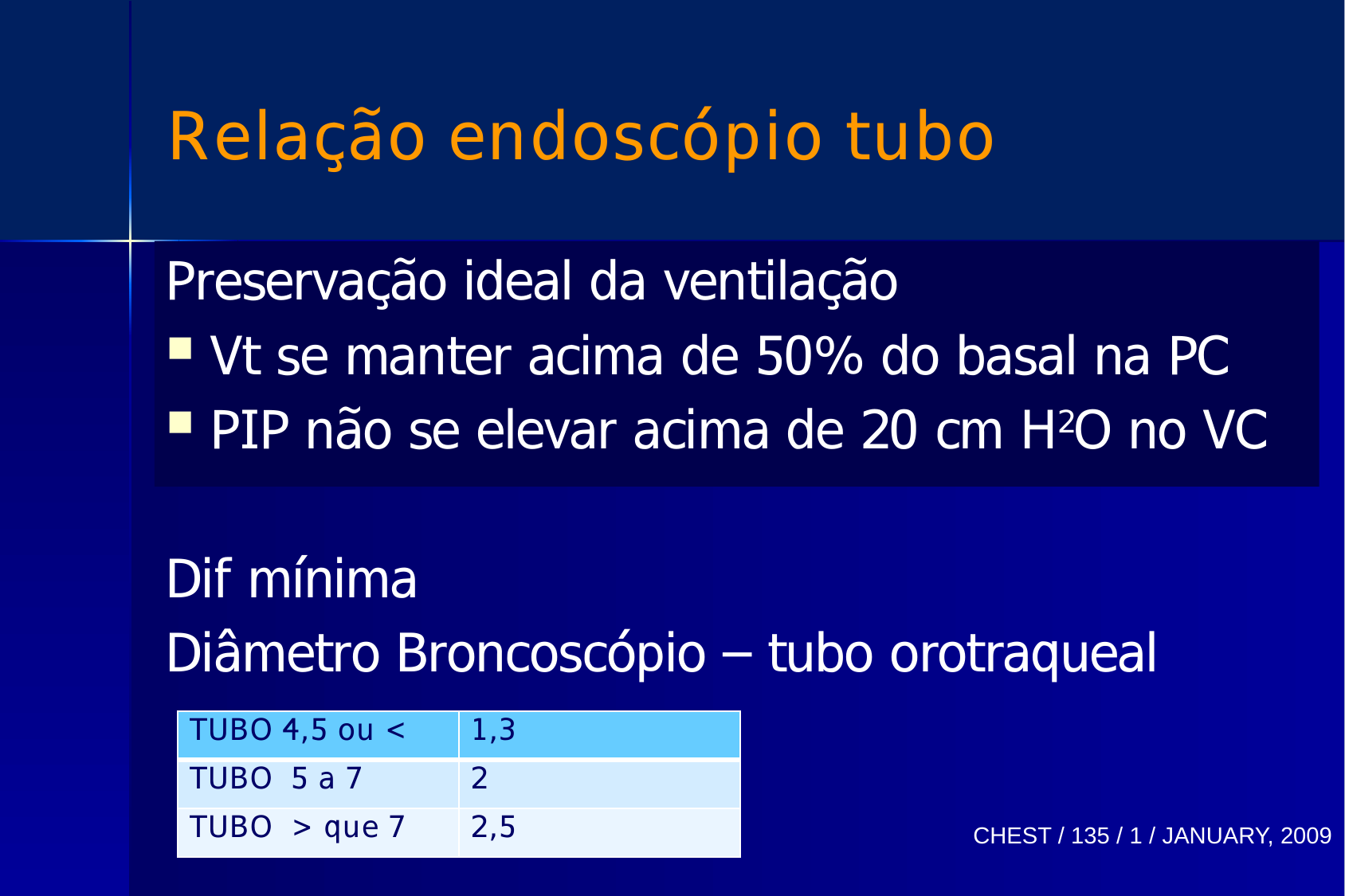

# Relação endoscópio tubo
Preservação ideal da ventilação
Vt se manter acima de 50% do basal na PC
PIP não se elevar acima de 20 cm H2O no VC

Dif mínima
Diâmetro Broncoscópio – tubo orotraqueal

| TUBO 4,5 ou < | 1,3 |
| --- | --- |
| TUBO 5 a 7 | 2 |
| TUBO > que 7 | 2,5 |
CHEST / 135 / 1 / JANUARY, 2009